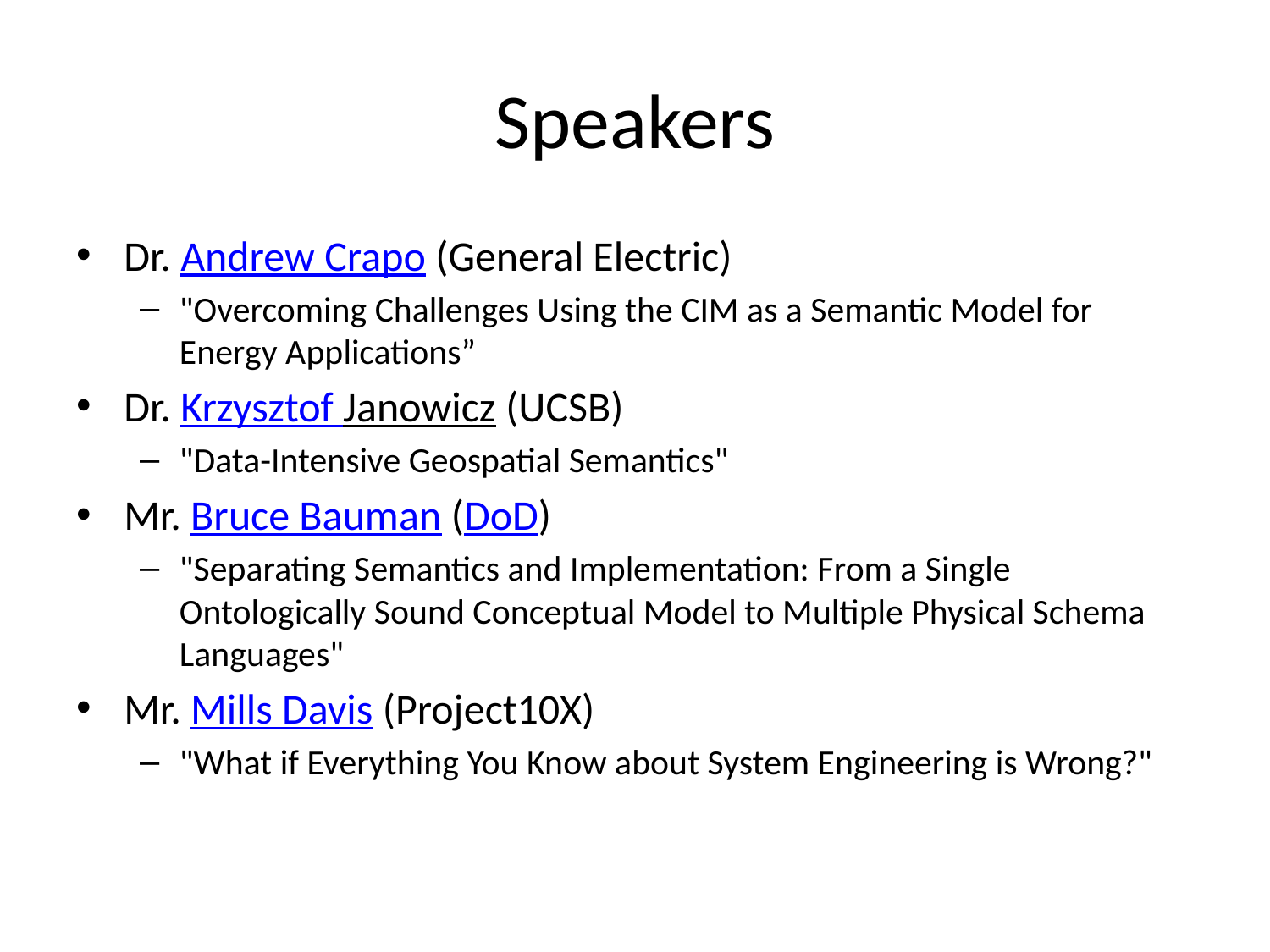

# Speakers
Dr. Andrew Crapo (General Electric)
"Overcoming Challenges Using the CIM as a Semantic Model for Energy Applications”
Dr. Krzysztof Janowicz (UCSB)
"Data-Intensive Geospatial Semantics"
Mr. Bruce Bauman (DoD)
"Separating Semantics and Implementation: From a Single Ontologically Sound Conceptual Model to Multiple Physical Schema Languages"
Mr. Mills Davis (Project10X)
"What if Everything You Know about System Engineering is Wrong?"